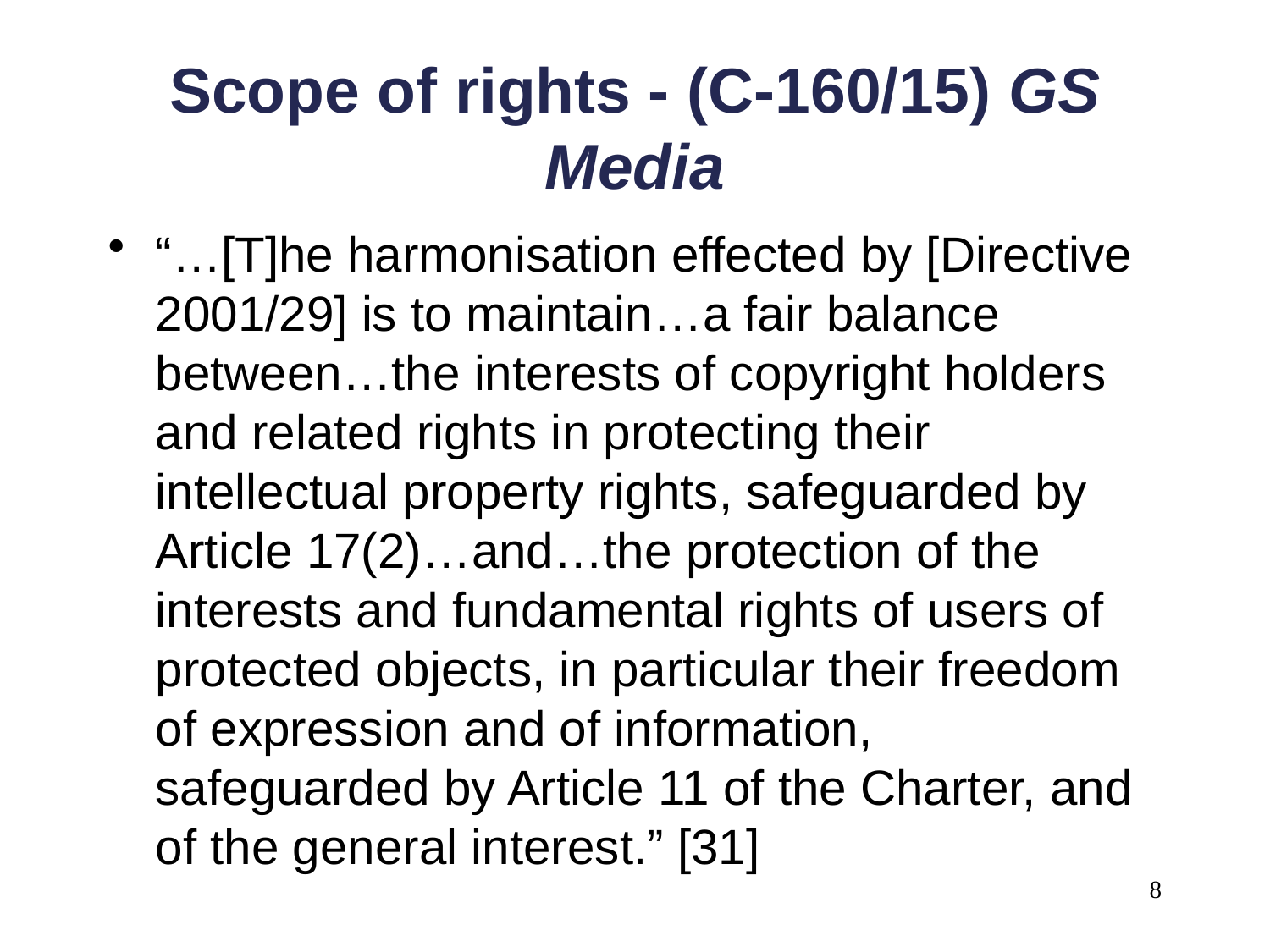

# Scope of rights - (C-160/15) GS Media
“…[T]he harmonisation effected by [Directive 2001/29] is to maintain…a fair balance between…the interests of copyright holders and related rights in protecting their intellectual property rights, safeguarded by Article 17(2)…and…the protection of the interests and fundamental rights of users of protected objects, in particular their freedom of expression and of information, safeguarded by Article 11 of the Charter, and of the general interest.” [31]

8